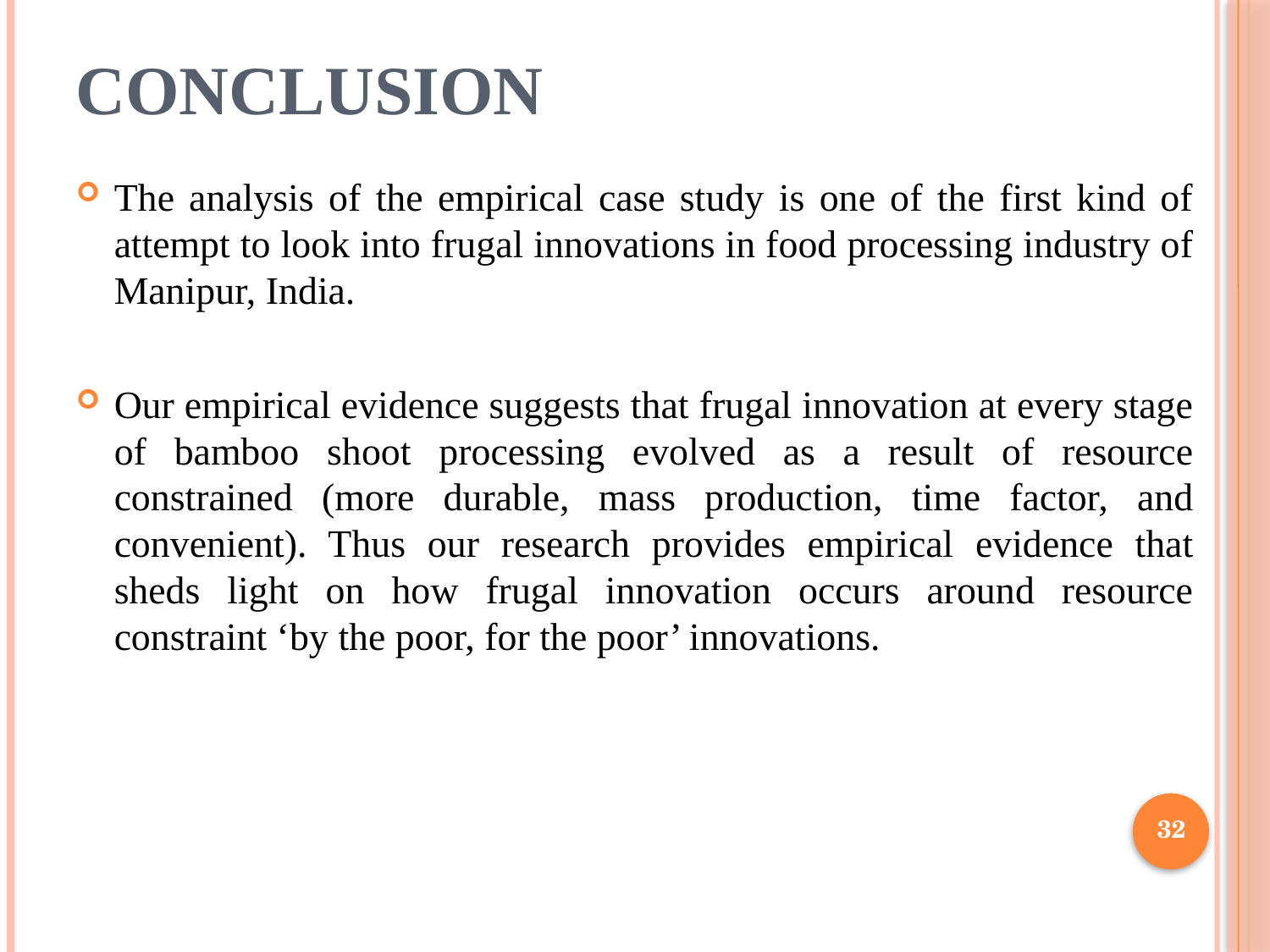

# Conclusion
The analysis of the empirical case study is one of the first kind of attempt to look into frugal innovations in food processing industry of Manipur, India.

Our empirical evidence suggests that frugal innovation at every stage of bamboo shoot processing evolved as a result of resource constrained (more durable, mass production, time factor, and convenient). Thus our research provides empirical evidence that sheds light on how frugal innovation occurs around resource constraint ‘by the poor, for the poor’ innovations.

32